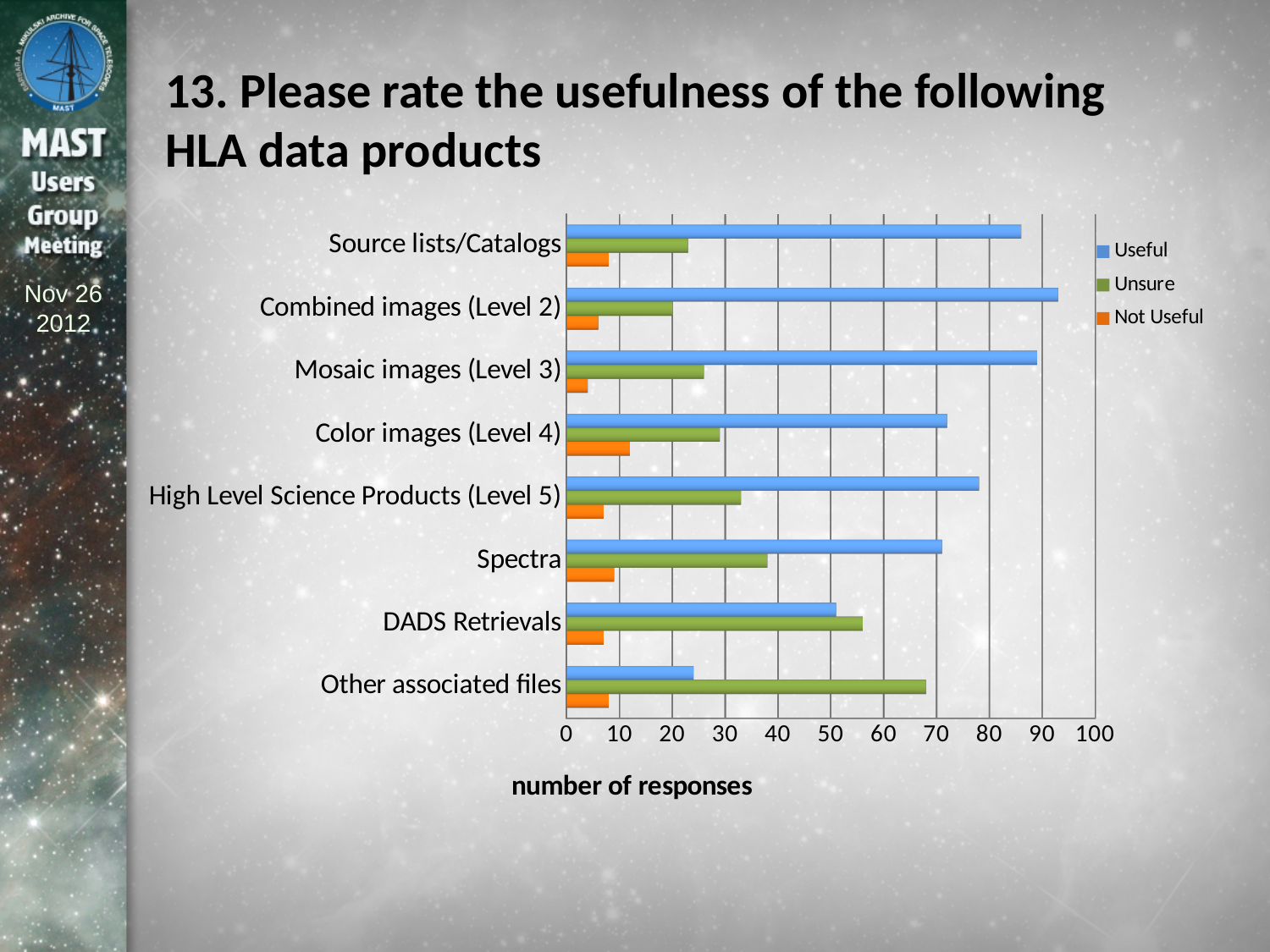

# 13. Please rate the usefulness of the following HLA data products

[unsupported chart]